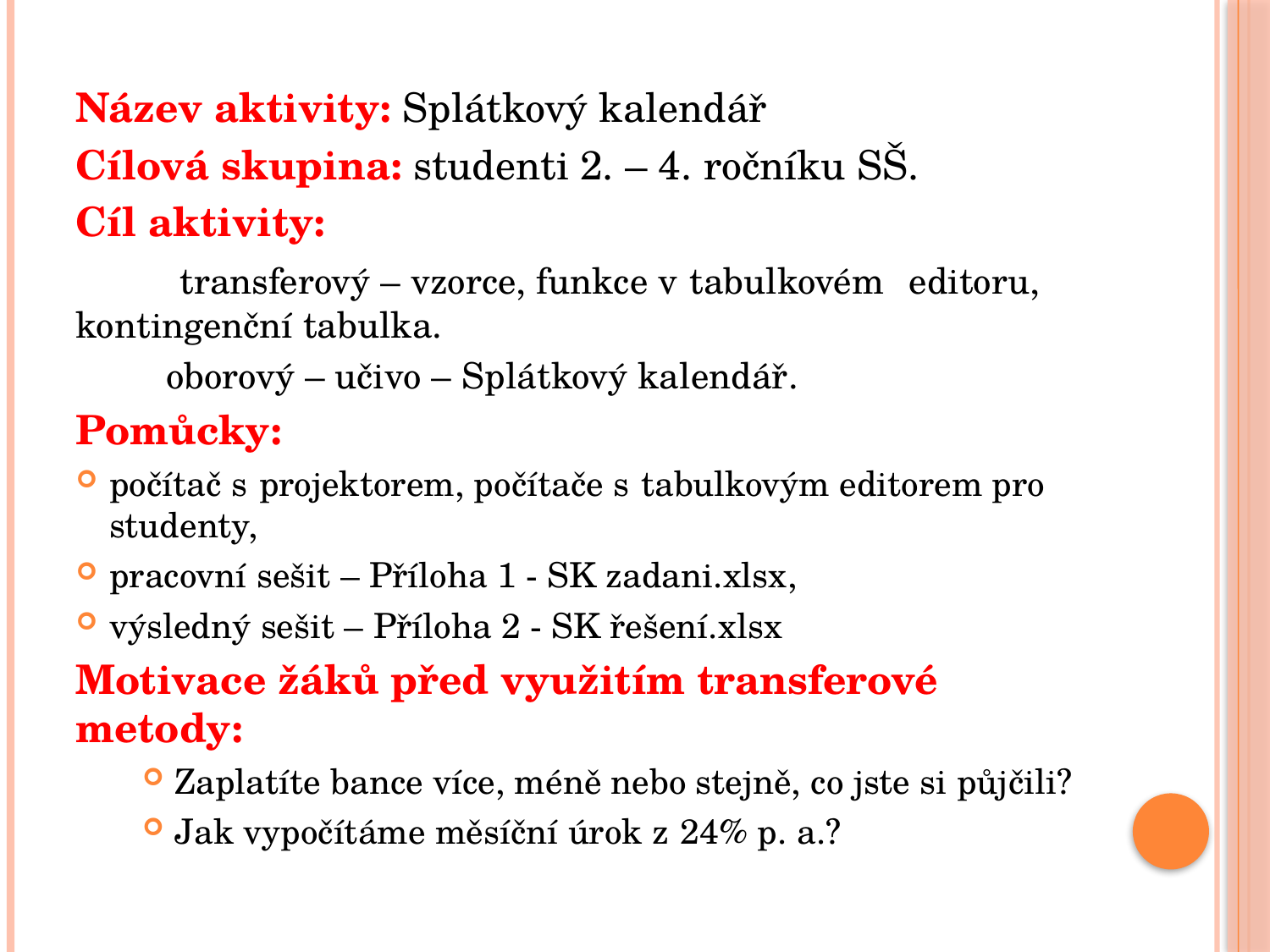

Název aktivity: Splátkový kalendář
Cílová skupina: studenti 2. – 4. ročníku SŠ.
Cíl aktivity:
	transferový – vzorce, funkce v tabulkovém 		editoru, kontingenční tabulka.
	oborový – učivo – Splátkový kalendář.
Pomůcky:
počítač s projektorem, počítače s tabulkovým editorem pro studenty,
pracovní sešit – Příloha 1 - SK zadani.xlsx,
výsledný sešit – Příloha 2 - SK řešení.xlsx
Motivace žáků před využitím transferové metody:
Zaplatíte bance více, méně nebo stejně, co jste si půjčili?
Jak vypočítáme měsíční úrok z 24% p. a.?